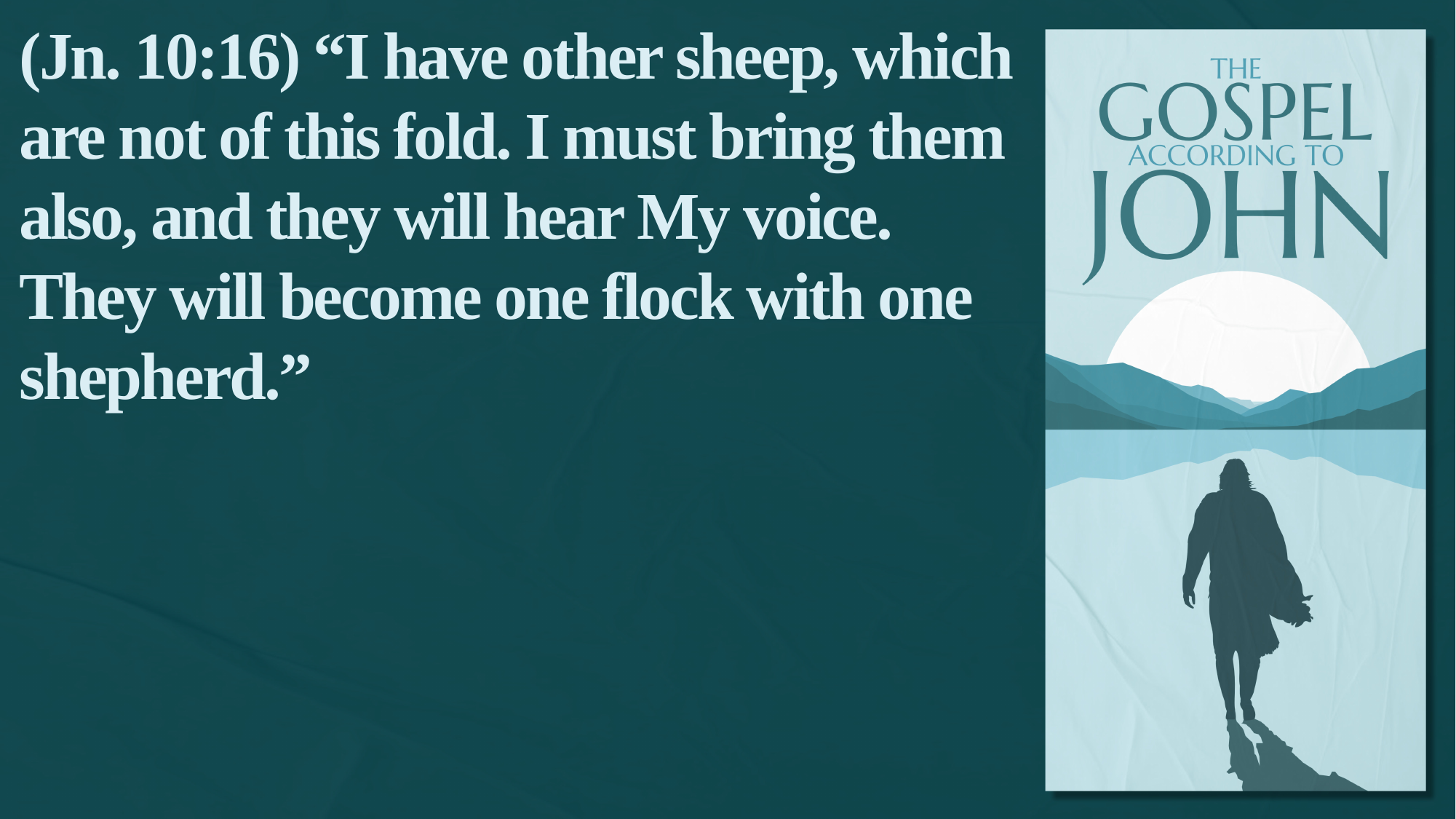

(Jn. 10:16) “I have other sheep, which are not of this fold. I must bring them also, and they will hear My voice.
They will become one flock with one shepherd.”